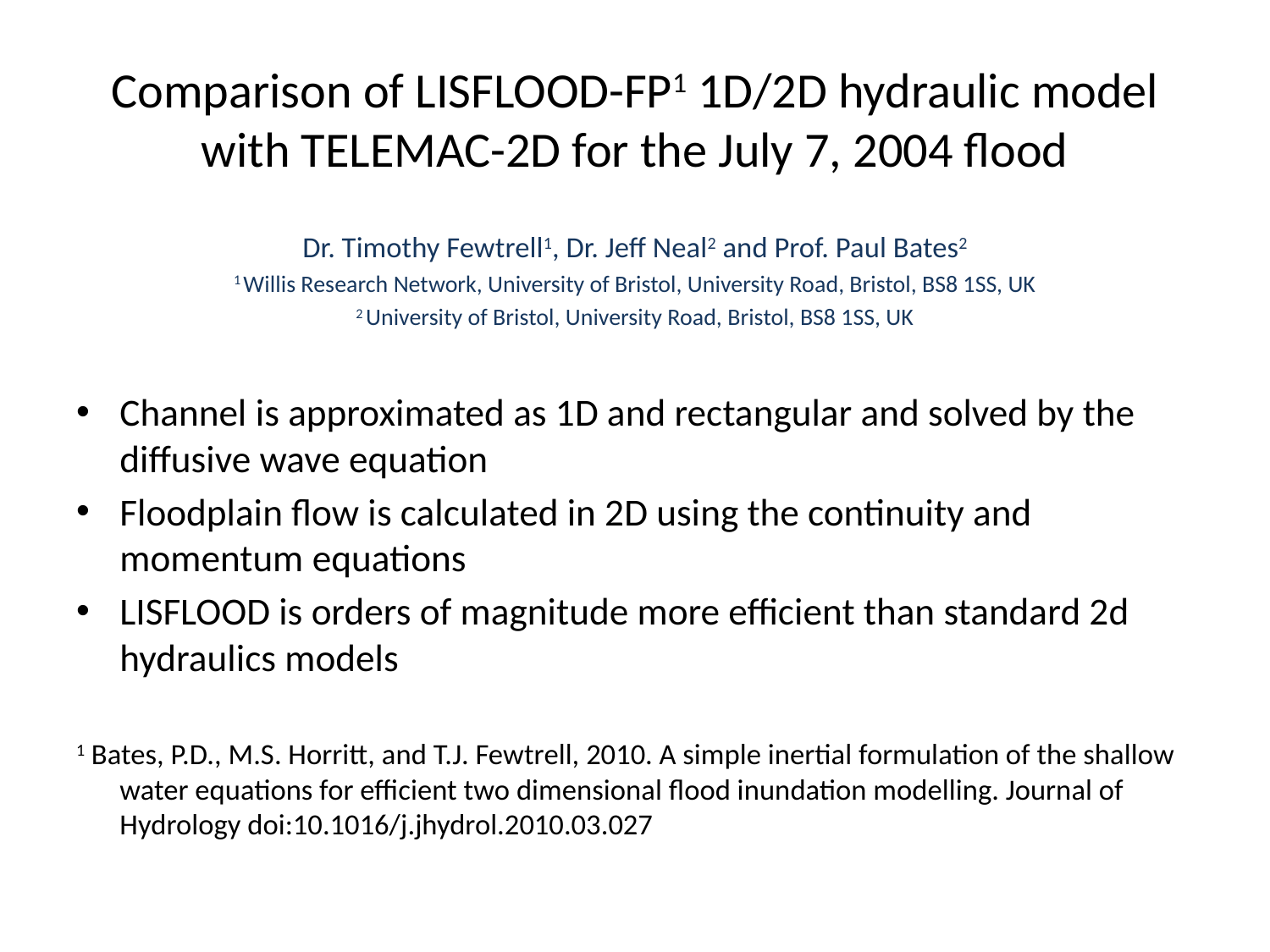

# Comparison of LISFLOOD-FP1 1D/2D hydraulic model with TELEMAC-2D for the July 7, 2004 flood
Dr. Timothy Fewtrell1, Dr. Jeff Neal2 and Prof. Paul Bates2
1 Willis Research Network, University of Bristol, University Road, Bristol, BS8 1SS, UK
2 University of Bristol, University Road, Bristol, BS8 1SS, UK

Channel is approximated as 1D and rectangular and solved by the diffusive wave equation
Floodplain flow is calculated in 2D using the continuity and momentum equations
LISFLOOD is orders of magnitude more efficient than standard 2d hydraulics models

1 Bates, P.D., M.S. Horritt, and T.J. Fewtrell, 2010. A simple inertial formulation of the shallow water equations for efficient two dimensional flood inundation modelling. Journal of Hydrology doi:10.1016/j.jhydrol.2010.03.027